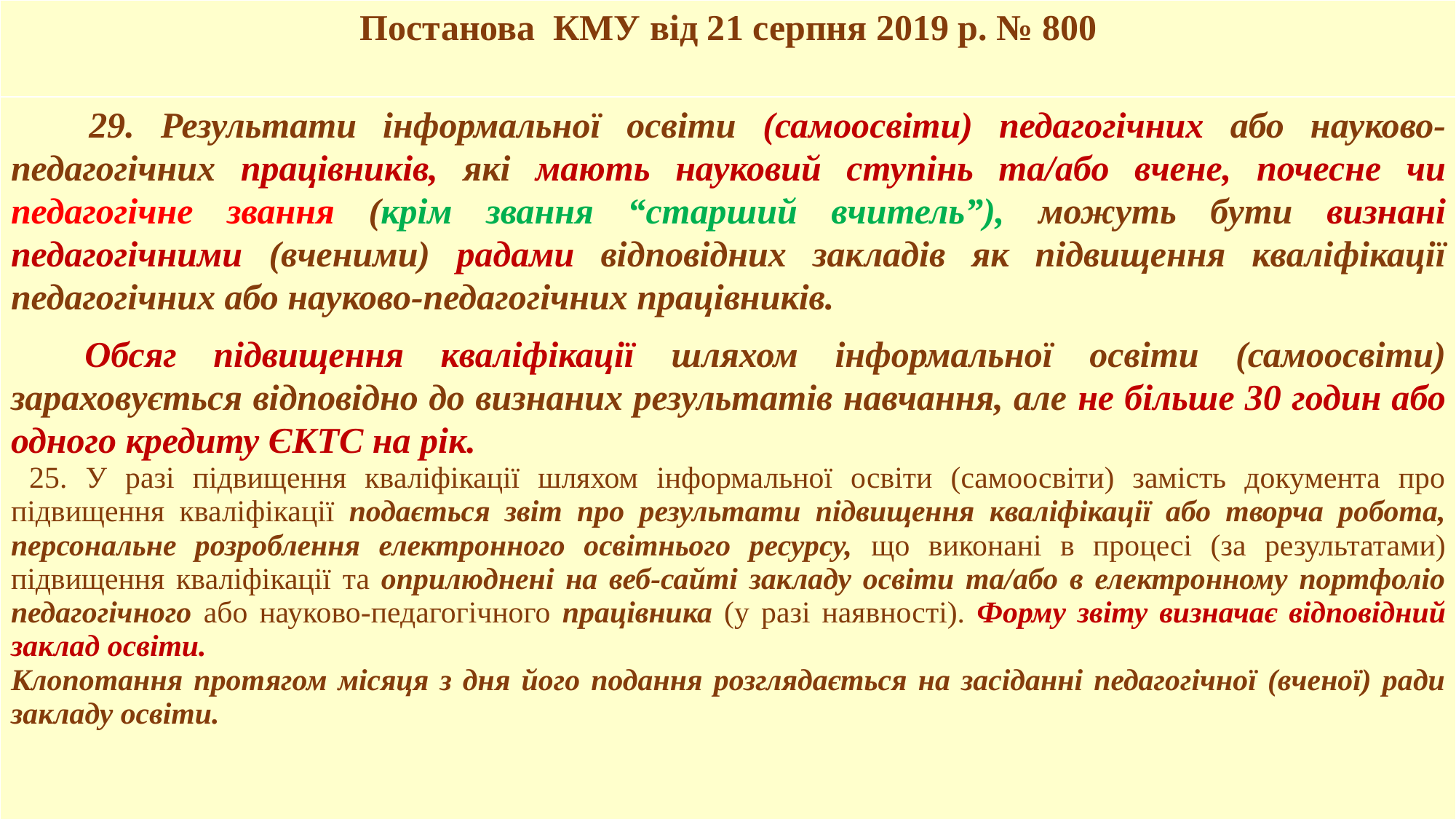

| Постанова КМУ від 21 серпня 2019 р. № 800 |
| --- |
| 29. Результати інформальної освіти (самоосвіти) педагогічних або науково-педагогічних працівників, які мають науковий ступінь та/або вчене, почесне чи педагогічне звання (крім звання “старший вчитель”), можуть бути визнані педагогічними (вченими) радами відповідних закладів як підвищення кваліфікації педагогічних або науково-педагогічних працівників. Обсяг підвищення кваліфікації шляхом інформальної освіти (самоосвіти) зараховується відповідно до визнаних результатів навчання, але не більше 30 годин або одного кредиту ЄКТС на рік. 25. У разі підвищення кваліфікації шляхом інформальної освіти (самоосвіти) замість документа про підвищення кваліфікації подається звіт про результати підвищення кваліфікації або творча робота, персональне розроблення електронного освітнього ресурсу, що виконані в процесі (за результатами) підвищення кваліфікації та оприлюднені на веб-сайті закладу освіти та/або в електронному портфоліо педагогічного або науково-педагогічного працівника (у разі наявності). Форму звіту визначає відповідний заклад освіти. Клопотання протягом місяця з дня його подання розглядається на засіданні педагогічної (вченої) ради закладу освіти. |